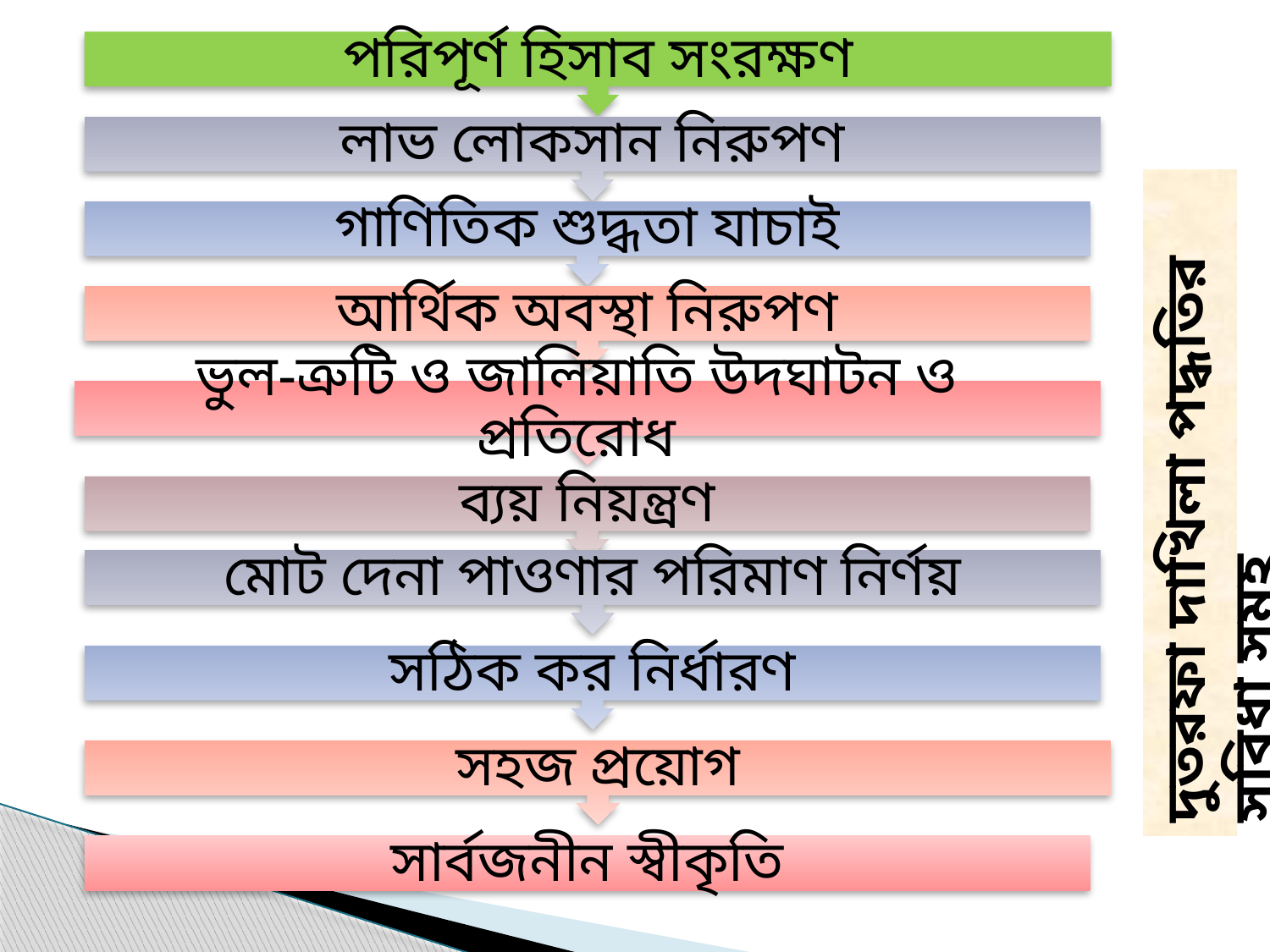

পরিপূর্ণ হিসাব সংরক্ষণ

লাভ লোকসান নিরুপণ
দুতরফা দাখিলা পদ্ধতির সুবিধা সমূহ

গাণিতিক শুদ্ধতা যাচাই

আর্থিক অবস্থা নিরুপণ

ভুল-ত্রুটি ও জালিয়াতি উদঘাটন ও প্রতিরোধ

ব্যয় নিয়ন্ত্রণ

মোট দেনা পাওণার পরিমাণ নির্ণয়

সঠিক কর নির্ধারণ

সহজ প্রয়োগ

সার্বজনীন স্বীকৃতি